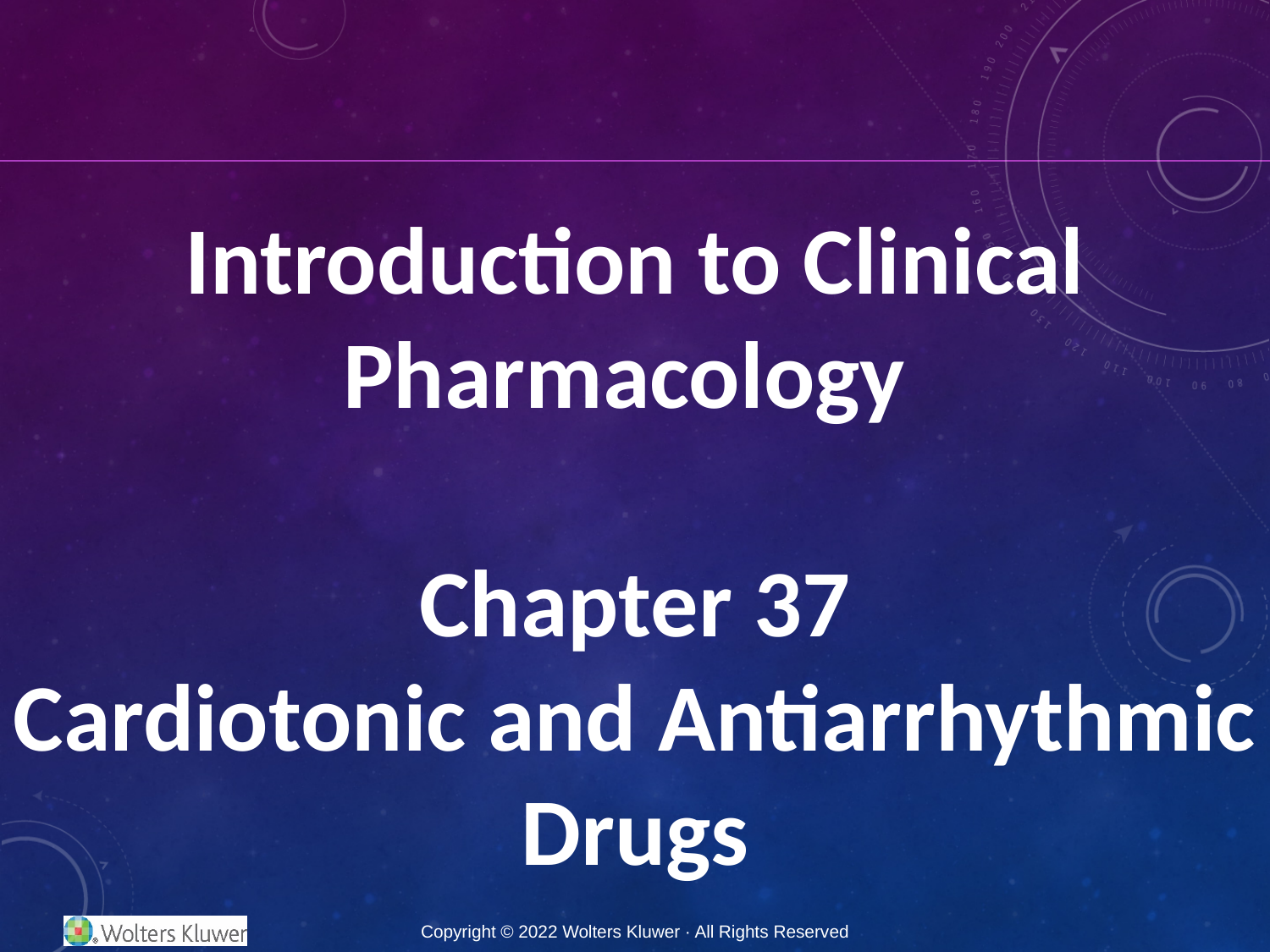

Introduction to Clinical Pharmacology 
Chapter 37
Cardiotonic and Antiarrhythmic Drugs